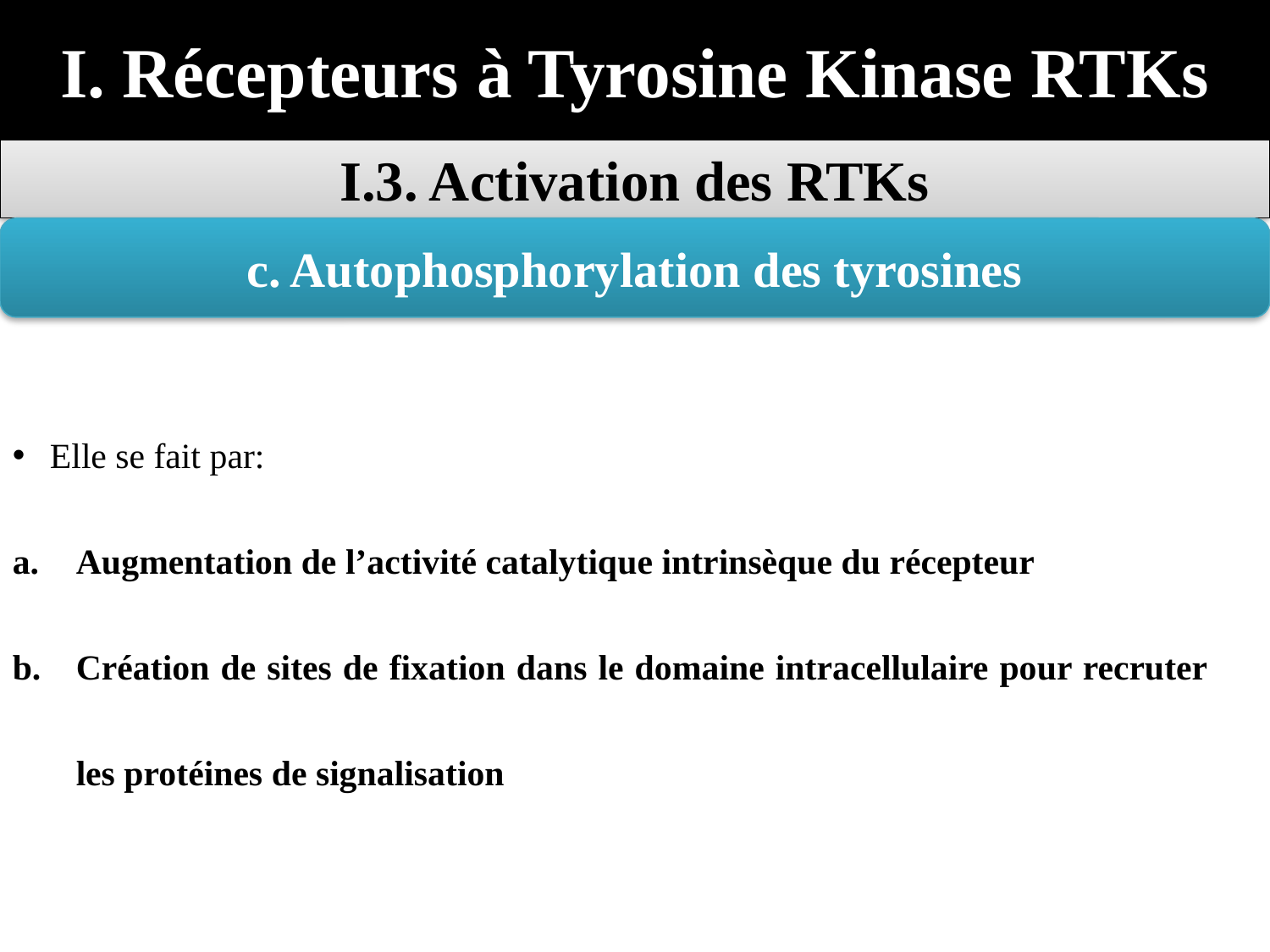

I. Récepteurs à Tyrosine Kinase RTKs
I.3. Activation des RTKs
c. Autophosphorylation des tyrosines
Elle se fait par:
Augmentation de l’activité catalytique intrinsèque du récepteur
Création de sites de fixation dans le domaine intracellulaire pour recruter les protéines de signalisation